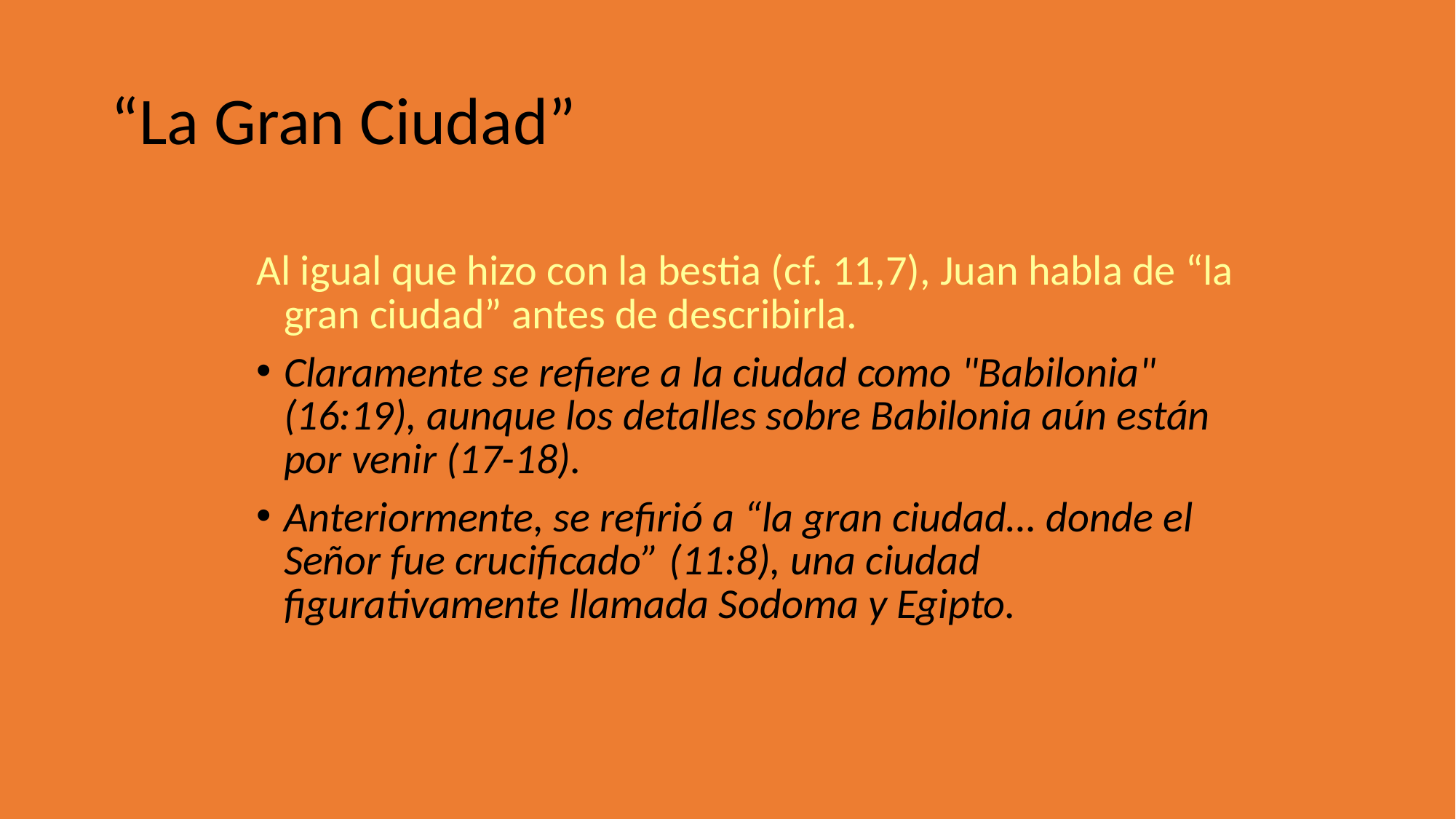

“La Gran Ciudad”
Al igual que hizo con la bestia (cf. 11,7), Juan habla de “la gran ciudad” antes de describirla.
Claramente se refiere a la ciudad como "Babilonia" (16:19), aunque los detalles sobre Babilonia aún están por venir (17-18).
Anteriormente, se refirió a “la gran ciudad… donde el Señor fue crucificado” (11:8), una ciudad figurativamente llamada Sodoma y Egipto.